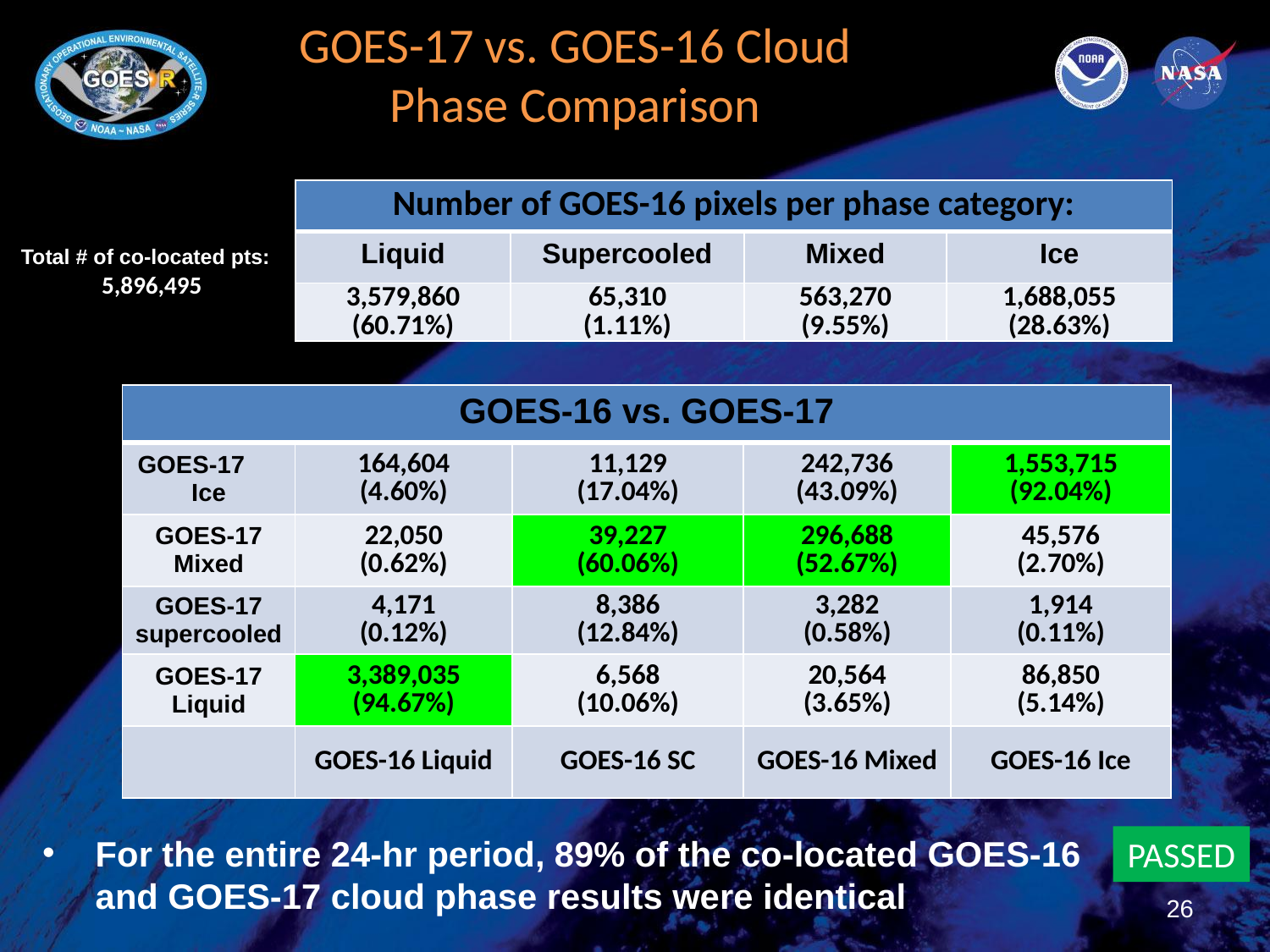

# GOES-17 vs. GOES-16 Cloud Phase Comparison
| Number of GOES-16 pixels per phase category: |  |  |  |
| --- | --- | --- | --- |
| Liquid | Supercooled | Mixed | Ice |
| 3,579,860 (60.71%) | 65,310 (1.11%) | 563,270 (9.55%) | 1,688,055 (28.63%) |
Total # of co-located pts:
5,896,495
| GOES-16 vs. GOES-17 |  |  |  |  |
| --- | --- | --- | --- | --- |
| GOES-17 Ice | 164,604 (4.60%) | 11,129 (17.04%) | 242,736 (43.09%) | 1,553,715 (92.04%) |
| GOES-17 Mixed | 22,050 (0.62%) | 39,227 (60.06%) | 296,688 (52.67%) | 45,576 (2.70%) |
| GOES-17 supercooled | 4,171 (0.12%) | 8,386 (12.84%) | 3,282 (0.58%) | 1,914 (0.11%) |
| GOES-17 Liquid | 3,389,035 (94.67%) | 6,568 (10.06%) | 20,564 (3.65%) | 86,850 (5.14%) |
|  | GOES-16 Liquid | GOES-16 SC | GOES-16 Mixed | GOES-16 Ice |
For the entire 24-hr period, 89% of the co-located GOES-16 and GOES-17 cloud phase results were identical
PASSED
26